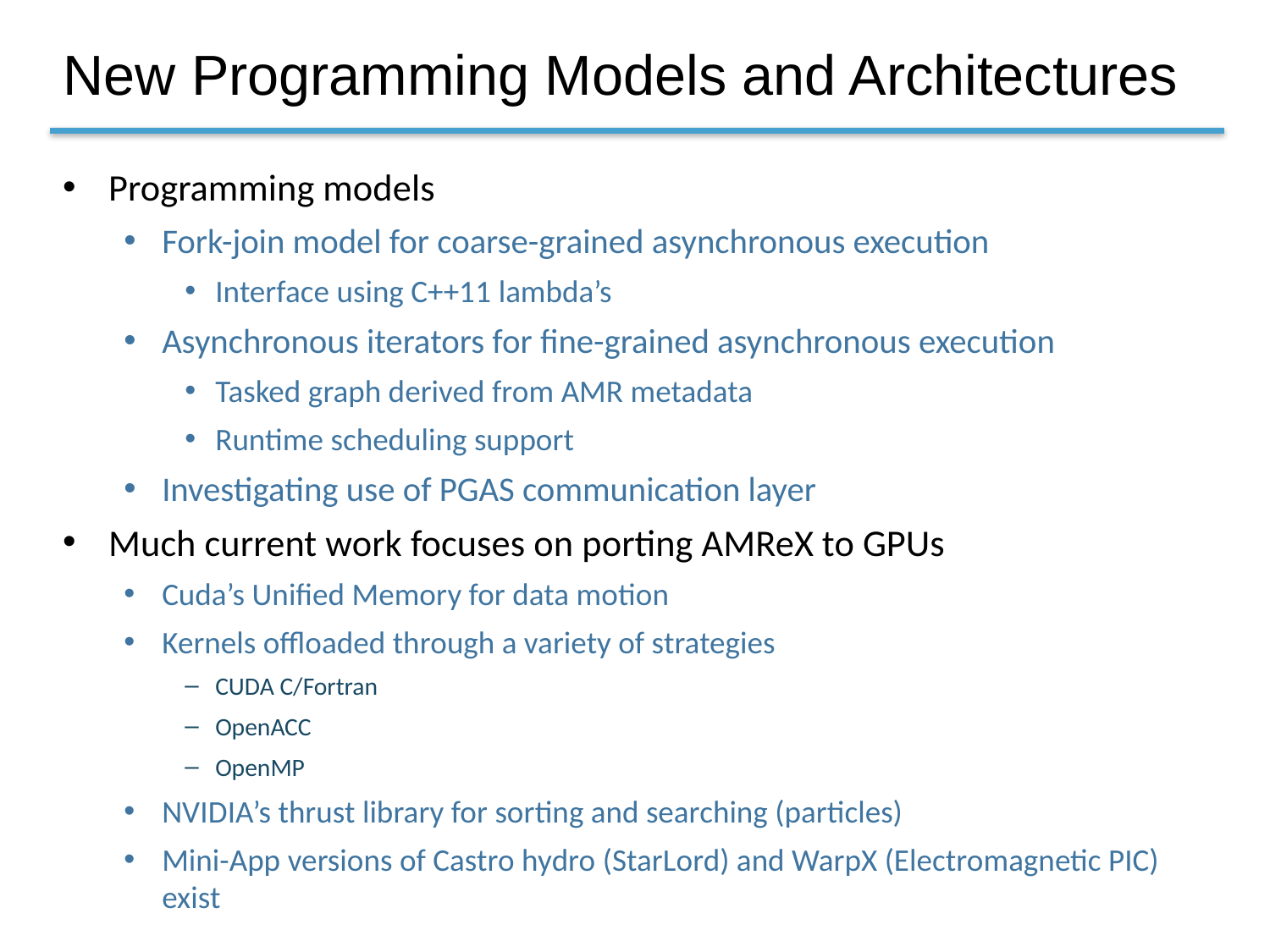

# New Programming Models and Architectures
Programming models
Fork-join model for coarse-grained asynchronous execution
Interface using C++11 lambda’s
Asynchronous iterators for fine-grained asynchronous execution
Tasked graph derived from AMR metadata
Runtime scheduling support
Investigating use of PGAS communication layer
Much current work focuses on porting AMReX to GPUs
Cuda’s Unified Memory for data motion
Kernels offloaded through a variety of strategies
CUDA C/Fortran
OpenACC
OpenMP
NVIDIA’s thrust library for sorting and searching (particles)
Mini-App versions of Castro hydro (StarLord) and WarpX (Electromagnetic PIC) exist